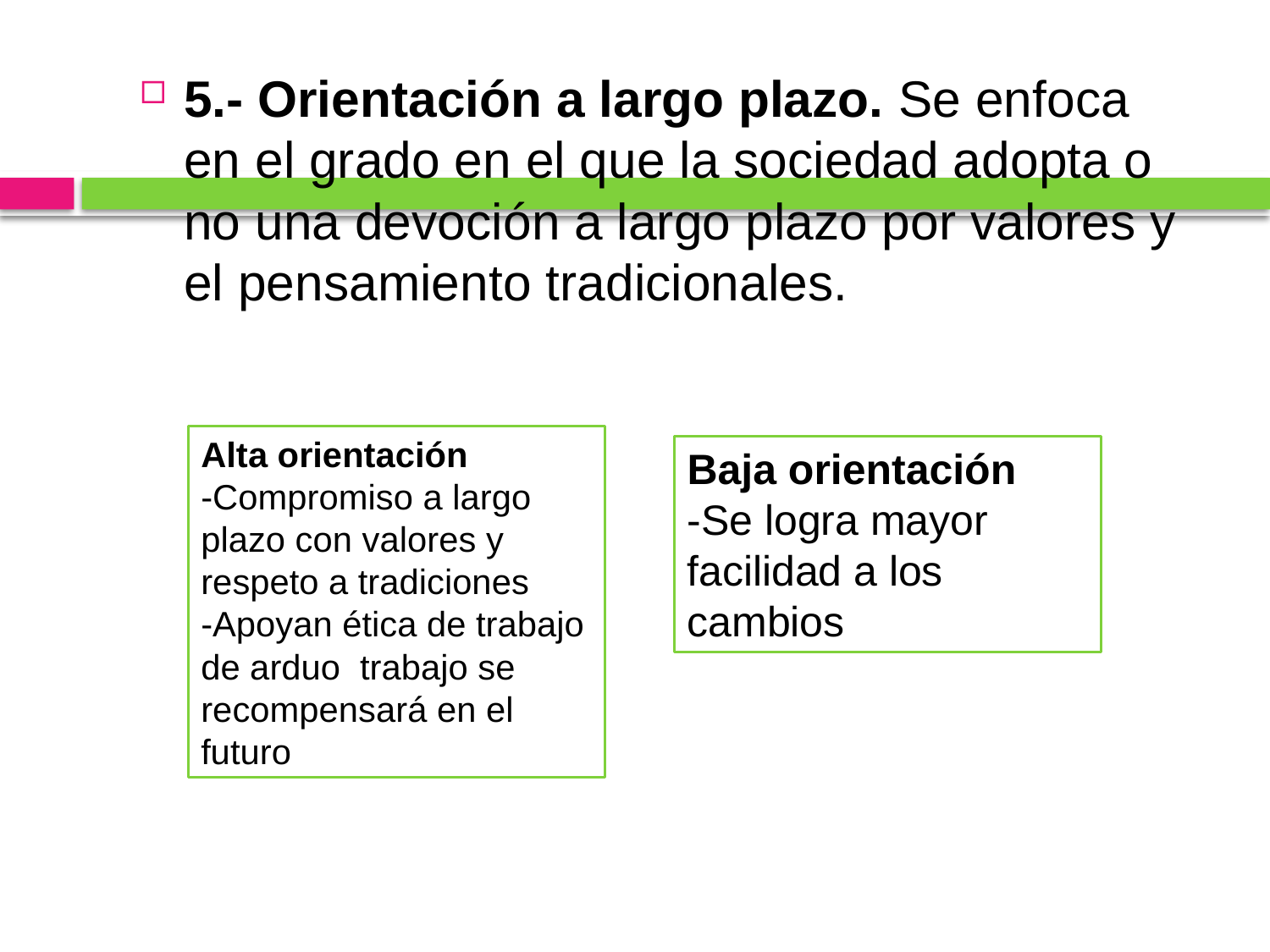

5.- Orientación a largo plazo. Se enfoca en el grado en el que la sociedad adopta o no una devoción a largo plazo por valores y el pensamiento tradicionales.
Alta orientación
-Compromiso a largo plazo con valores y respeto a tradiciones
-Apoyan ética de trabajo de arduo  trabajo se recompensará en el futuro
Baja orientación
-Se logra mayor facilidad a los cambios